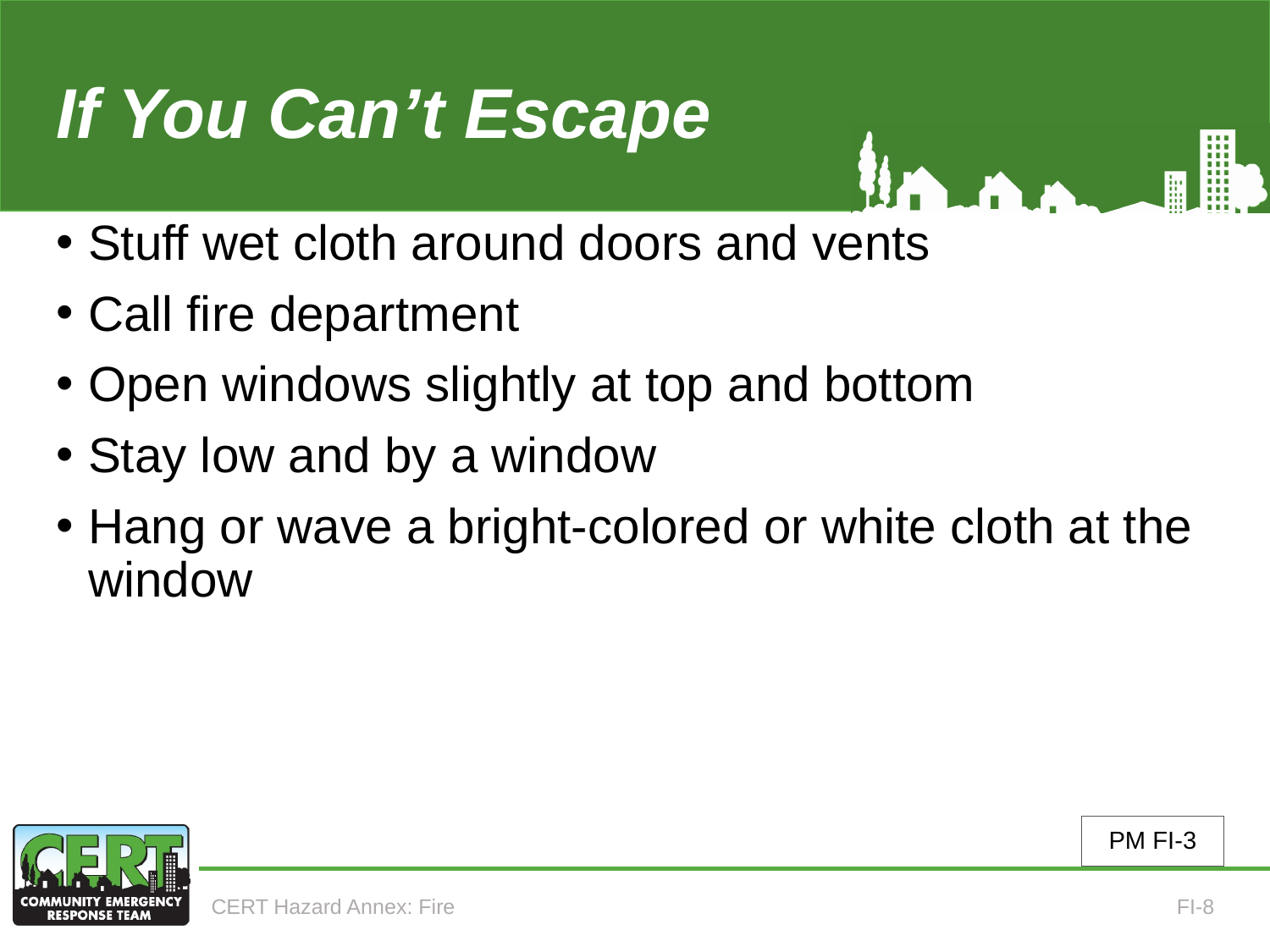

# If You Can’t Escape
Stuff wet cloth around doors and vents
Call fire department
Open windows slightly at top and bottom
Stay low and by a window
Hang or wave a bright-colored or white cloth at the window
PM FI-3
CERT Hazard Annex: Fire
FI-8